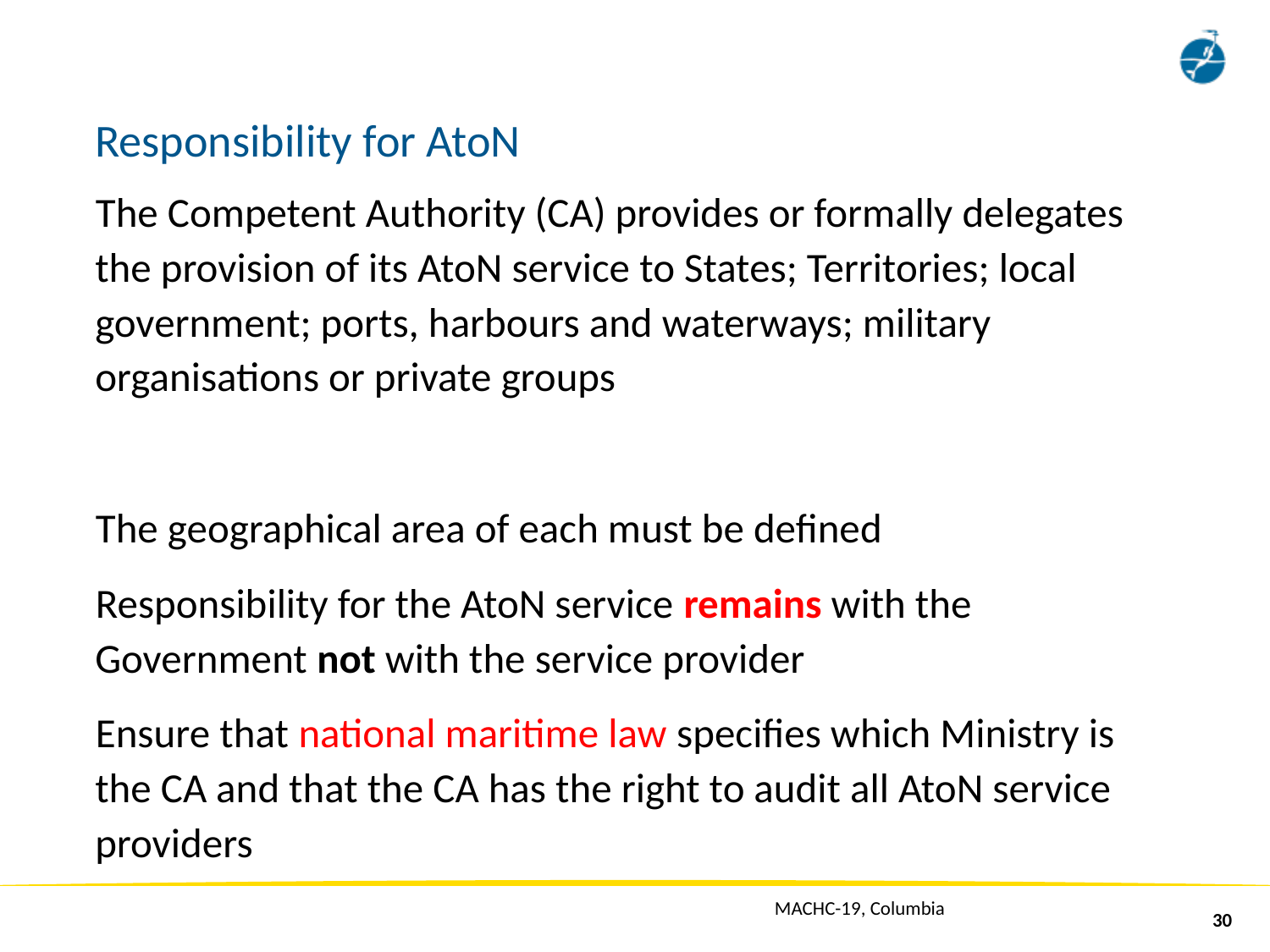

# Responsibility for AtoN
The Competent Authority (CA) provides or formally delegates the provision of its AtoN service to States; Territories; local government; ports, harbours and waterways; military organisations or private groups

The geographical area of each must be defined
Responsibility for the AtoN service remains with the Government not with the service provider
Ensure that national maritime law specifies which Ministry is the CA and that the CA has the right to audit all AtoN service providers
MACHC-19, Columbia
30